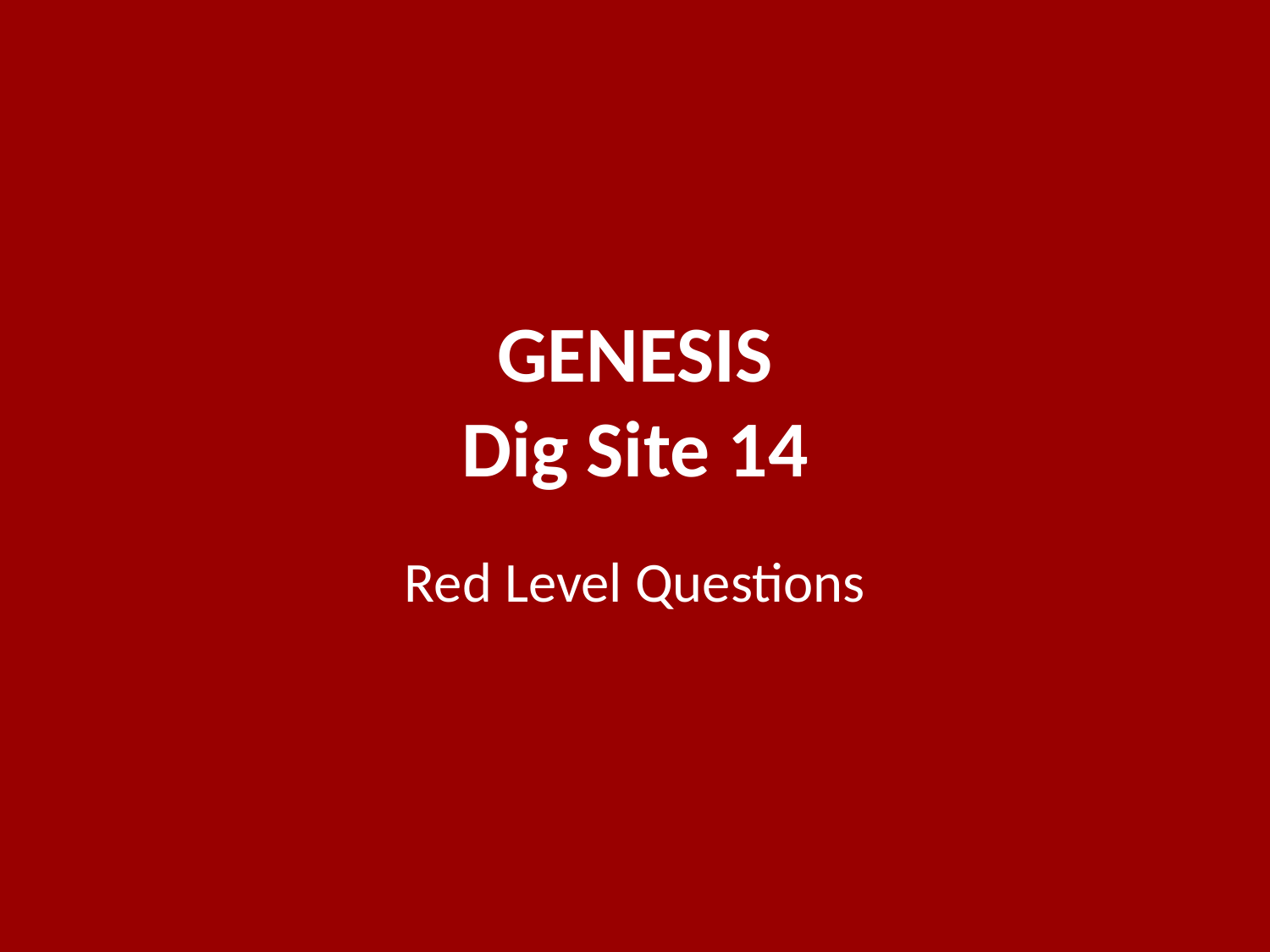

# GENESIS Dig Site 14
Red Level Questions